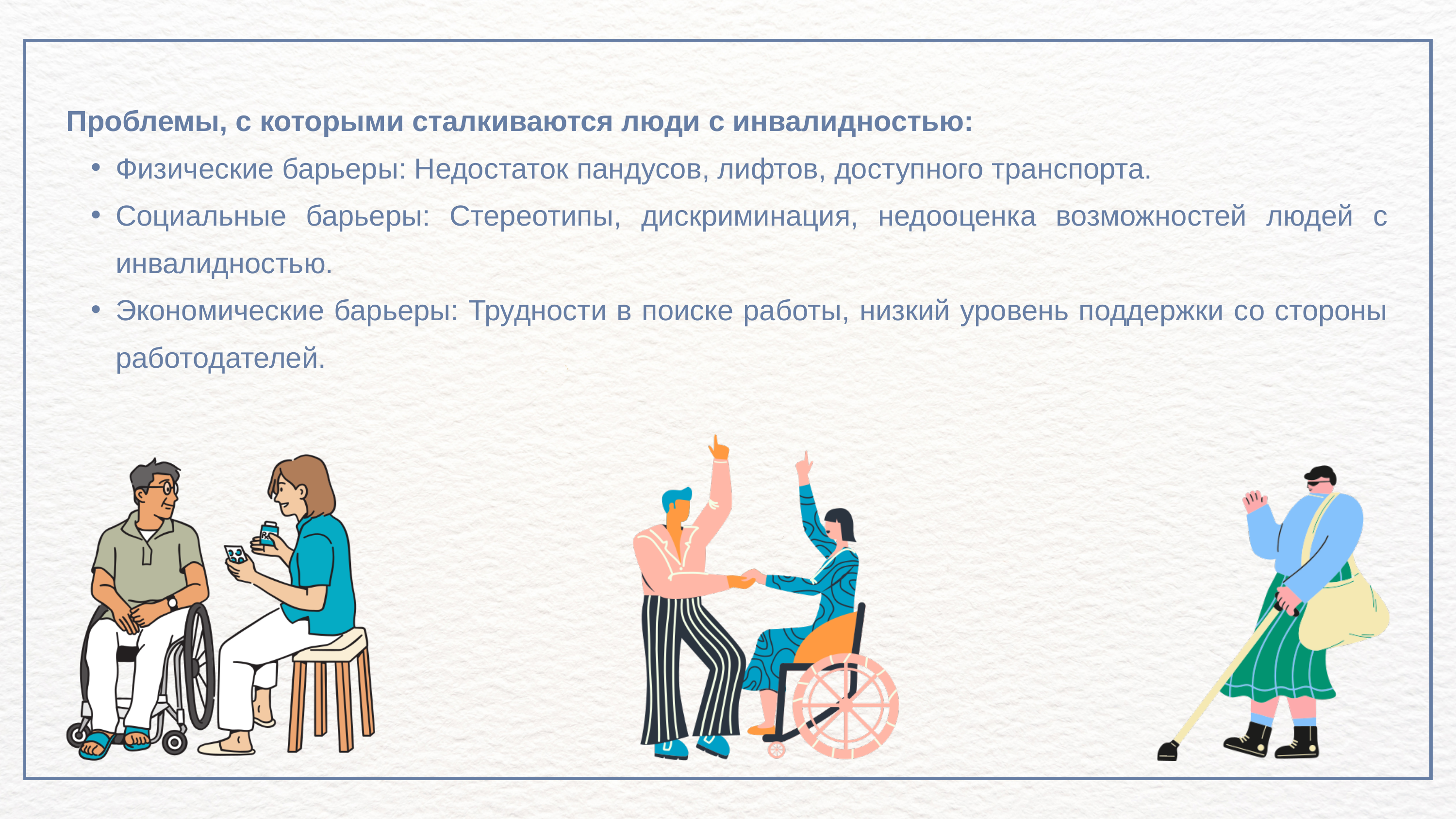

Проблемы, с которыми сталкиваются люди с инвалидностью:
Физические барьеры: Недостаток пандусов, лифтов, доступного транспорта.
Социальные барьеры: Стереотипы, дискриминация, недооценка возможностей людей с инвалидностью.
Экономические барьеры: Трудности в поиске работы, низкий уровень поддержки со стороны работодателей.